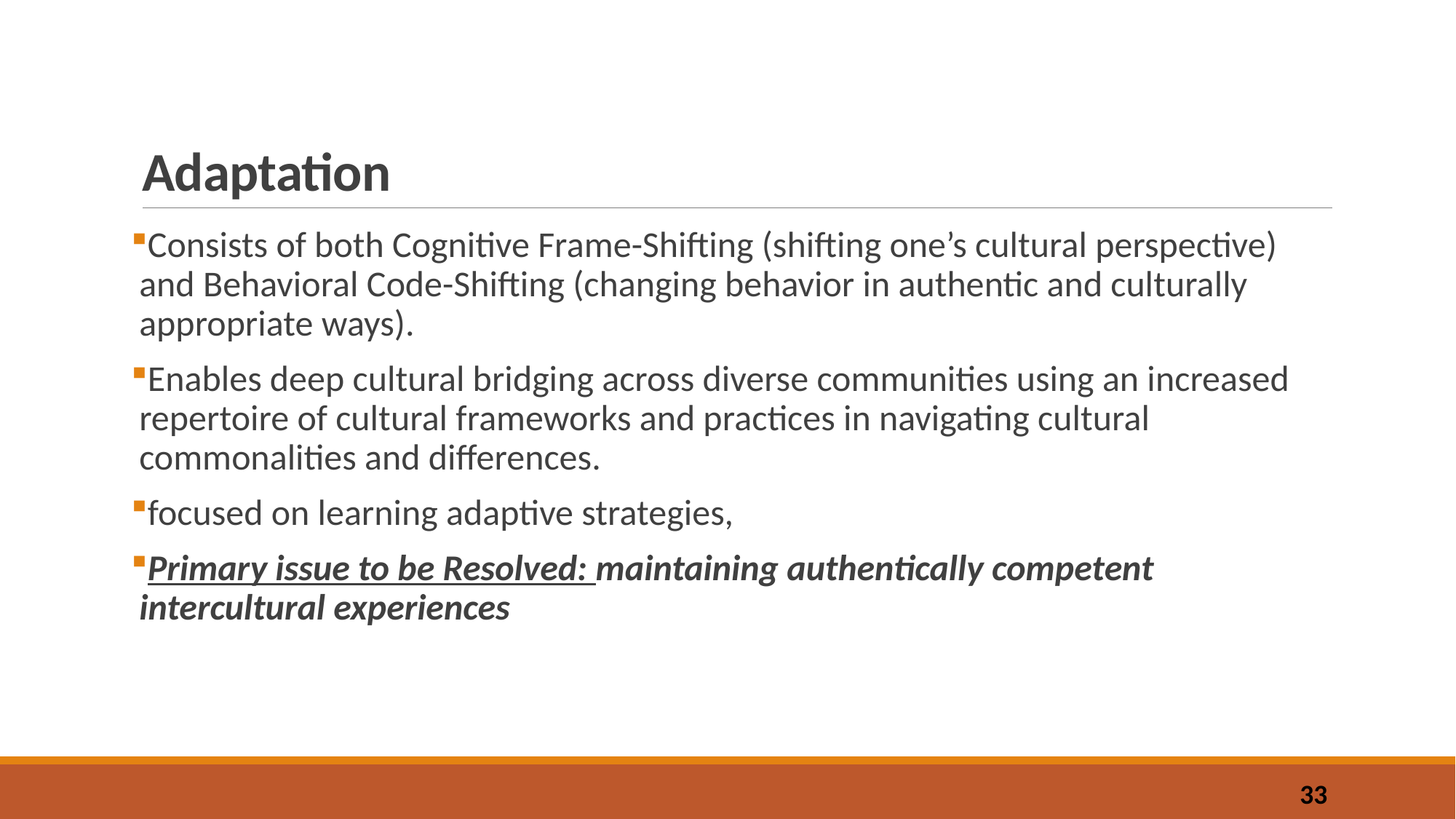

# Adaptation
Consists of both Cognitive Frame-Shifting (shifting one’s cultural perspective) and Behavioral Code-Shifting (changing behavior in authentic and culturally appropriate ways).
Enables deep cultural bridging across diverse communities using an increased repertoire of cultural frameworks and practices in navigating cultural commonalities and differences.
focused on learning adaptive strategies,
Primary issue to be Resolved: maintaining authentically competent intercultural experiences
33